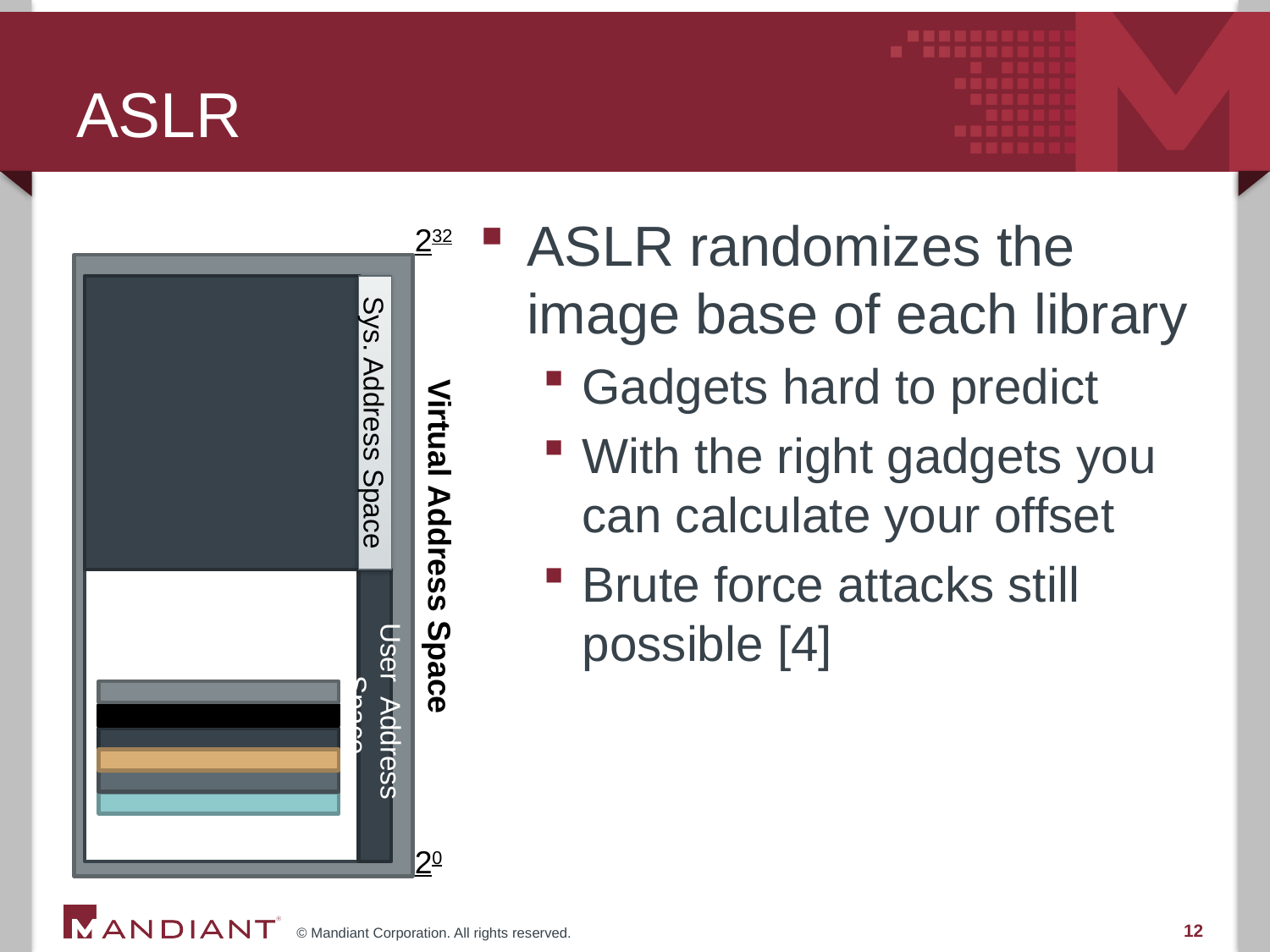

# ASLR
ASLR randomizes the image base of each library
Gadgets hard to predict
With the right gadgets you can calculate your offset
Brute force attacks still possible [4]
232

Sys. Address Space
Virtual Address Space

User  Address  Space

20
12